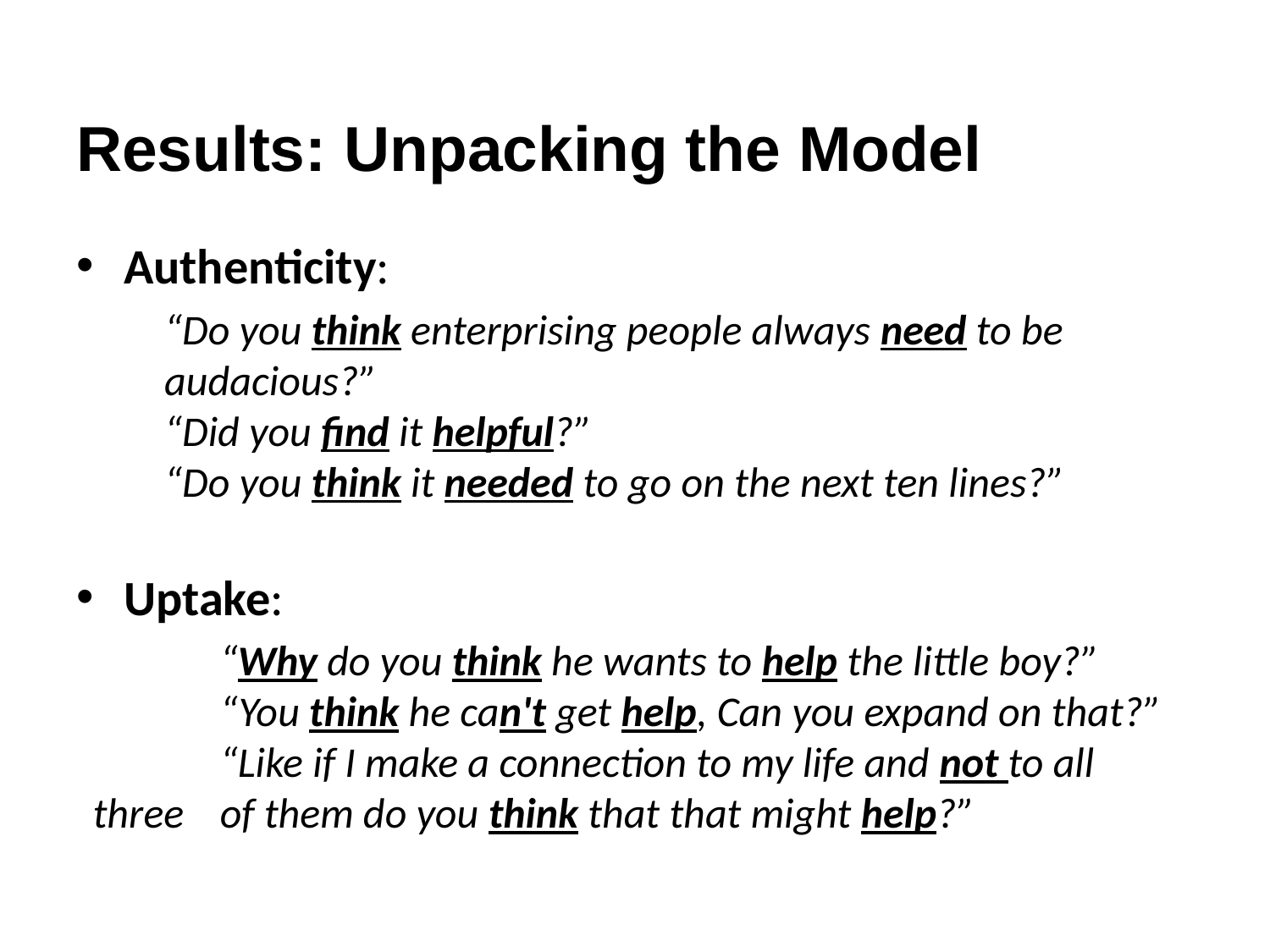

# Results: Unpacking the Model
Authenticity:
“Do you think enterprising people always need to be audacious?”
“Did you find it helpful?”
“Do you think it needed to go on the next ten lines?”
Uptake:
	“Why do you think he wants to help the little boy?”
	“You think he can't get help, Can you expand on that?”
	“Like if I make a connection to my life and not to all three 	of them do you think that that might help?”